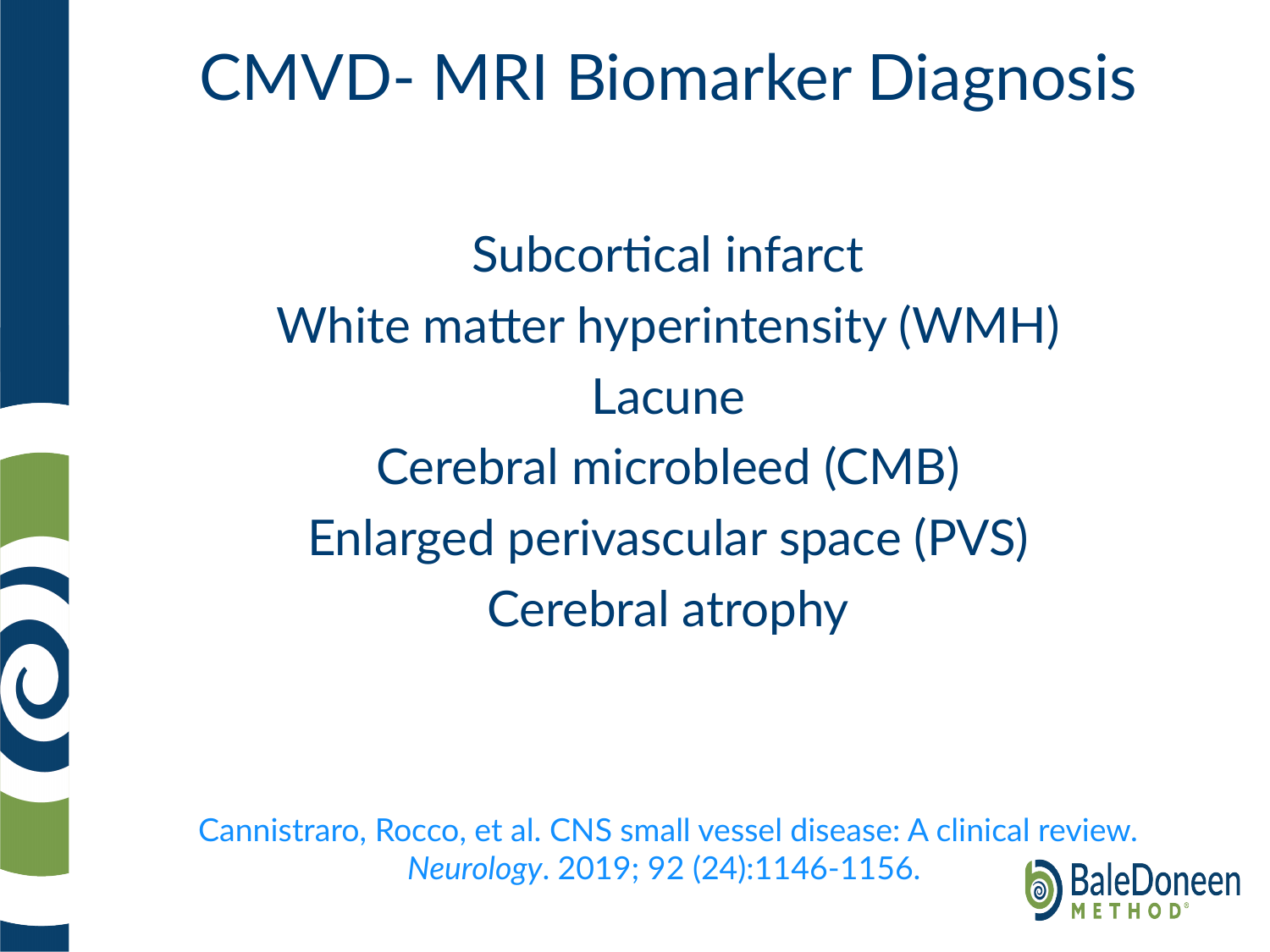

# CMVD- MRI Biomarker Diagnosis
Subcortical infarct
White matter hyperintensity (WMH)
Lacune
Cerebral microbleed (CMB)
Enlarged perivascular space (PVS)
Cerebral atrophy
Cannistraro, Rocco, et al. CNS small vessel disease: A clinical review. Neurology. 2019; 92 (24):1146-1156.